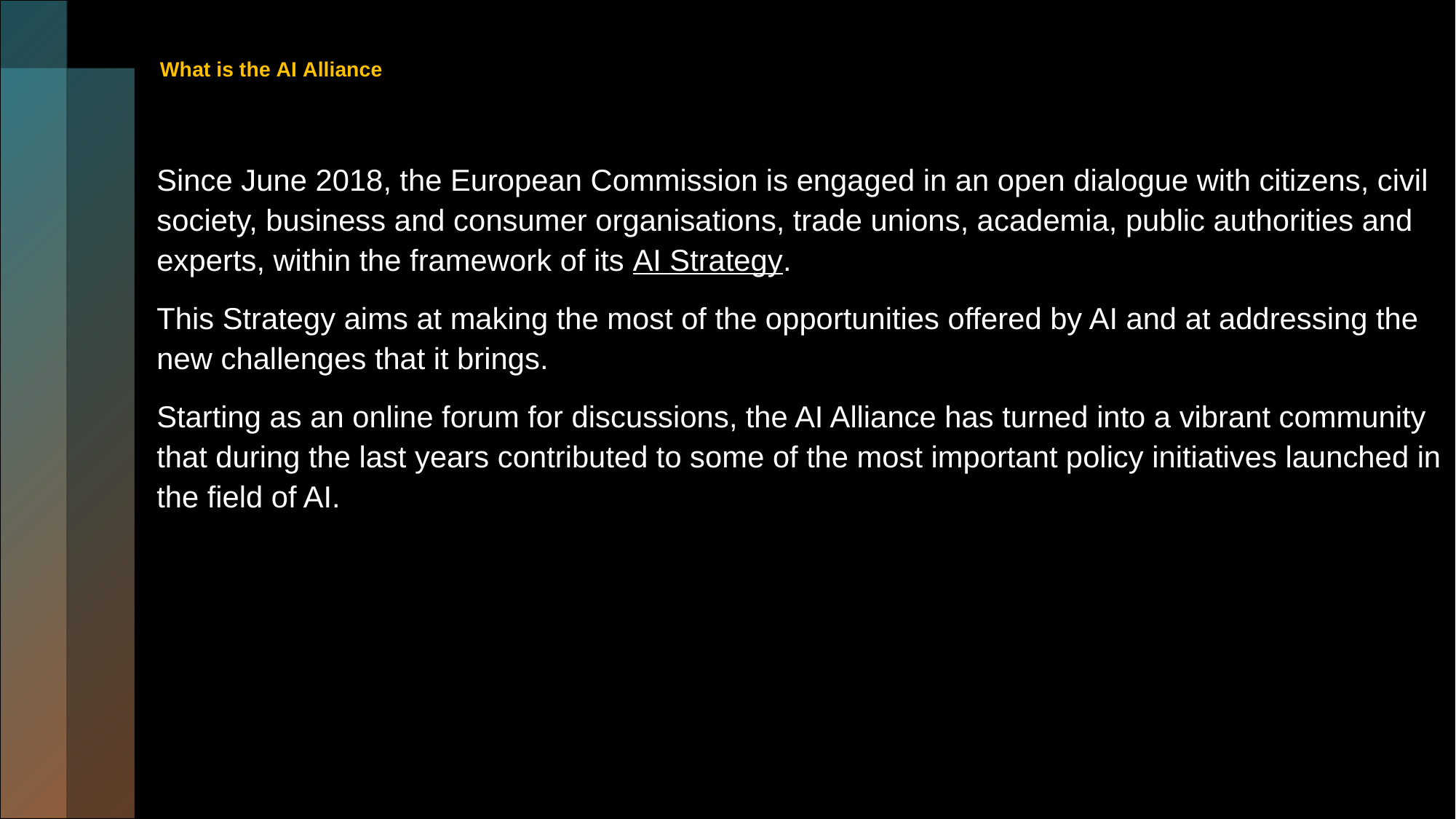

# What is the AI Alliance
Since June 2018, the European Commission is engaged in an open dialogue with citizens, civil society, business and consumer organisations, trade unions, academia, public authorities and experts, within the framework of its AI Strategy.
This Strategy aims at making the most of the opportunities offered by AI and at addressing the new challenges that it brings.
Starting as an online forum for discussions, the AI Alliance has turned into a vibrant community that during the last years contributed to some of the most important policy initiatives launched in the field of AI.